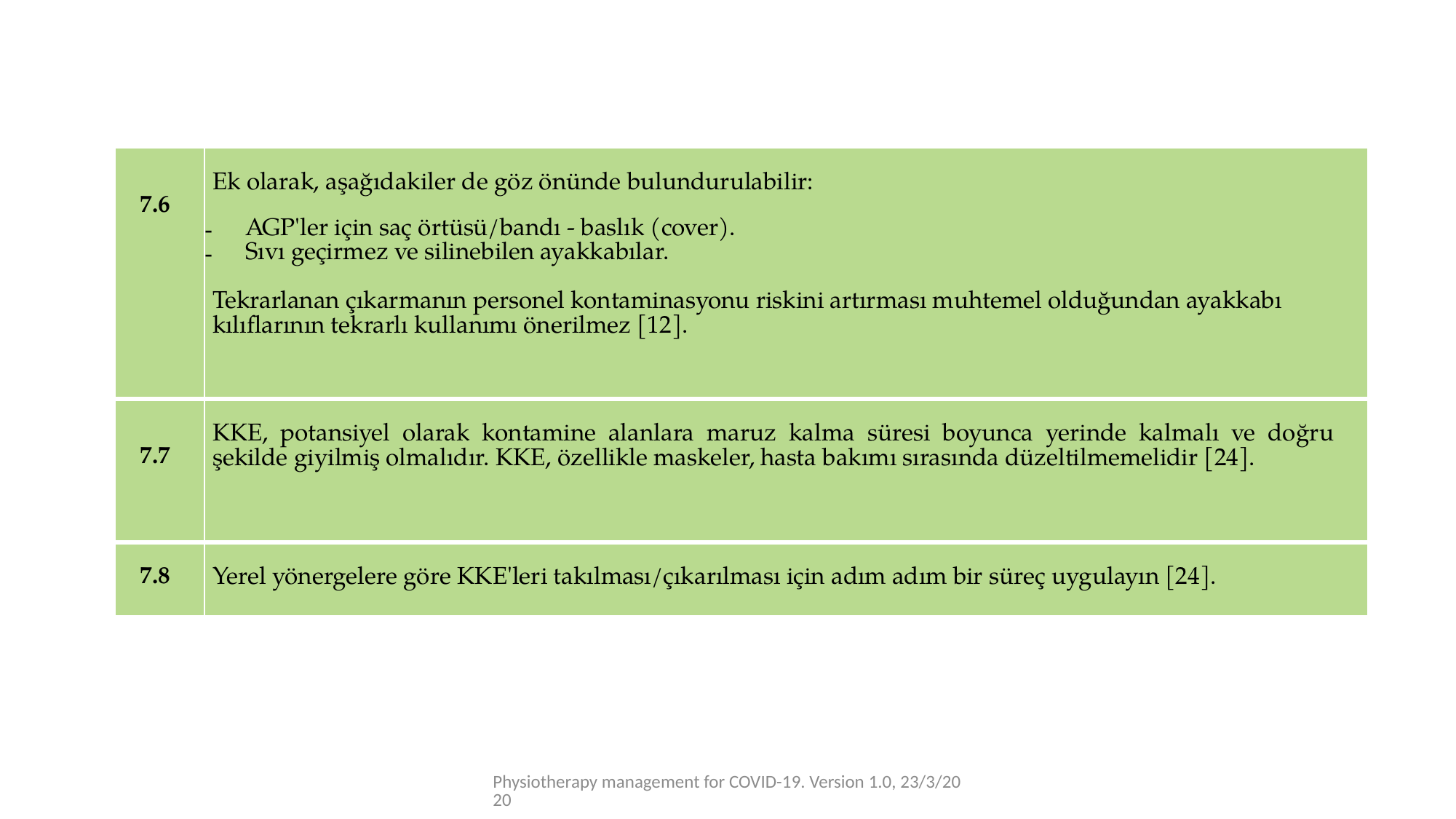

#
| 7.6 | Ek olarak, aşağıdakiler de göz önünde bulundurulabilir: AGP'ler için saç örtüsü/bandı - baslık (cover). Sıvı geçirmez ve silinebilen ayakkabılar.   Tekrarlanan çıkarmanın personel kontaminasyonu riskini artırması muhtemel olduğundan ayakkabı kılıflarının tekrarlı kullanımı önerilmez [12]. |
| --- | --- |
| 7.7 | KKE, potansiyel olarak kontamine alanlara maruz kalma süresi boyunca yerinde kalmalı ve doğru şekilde giyilmiş olmalıdır. KKE, özellikle maskeler, hasta bakımı sırasında düzeltilmemelidir [24]. |
| 7.8 | Yerel yönergelere göre KKE'leri takılması/çıkarılması için adım adım bir süreç uygulayın [24]. |
Physiotherapy management for COVID-19. Version 1.0, 23/3/2020